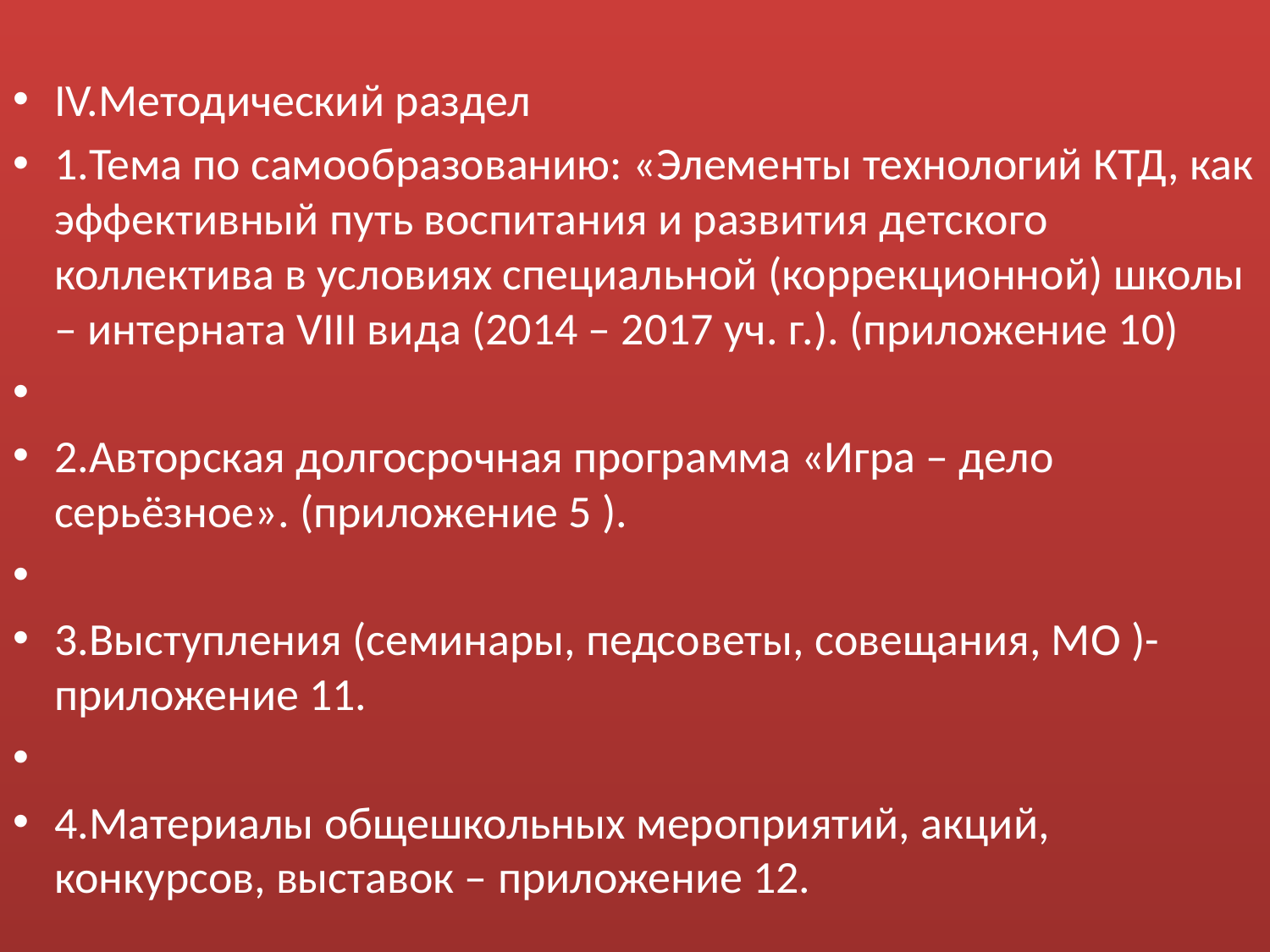

IV.Методический раздел
1.Тема по самообразованию: «Элементы технологий КТД, как эффективный путь воспитания и развития детского коллектива в условиях специальной (коррекционной) школы – интерната VIII вида (2014 – 2017 уч. г.). (приложение 10)

2.Авторская долгосрочная программа «Игра – дело серьёзное». (приложение 5 ).

3.Выступления (семинары, педсоветы, совещания, МО )-приложение 11.

4.Материалы общешкольных мероприятий, акций, конкурсов, выставок – приложение 12.
#